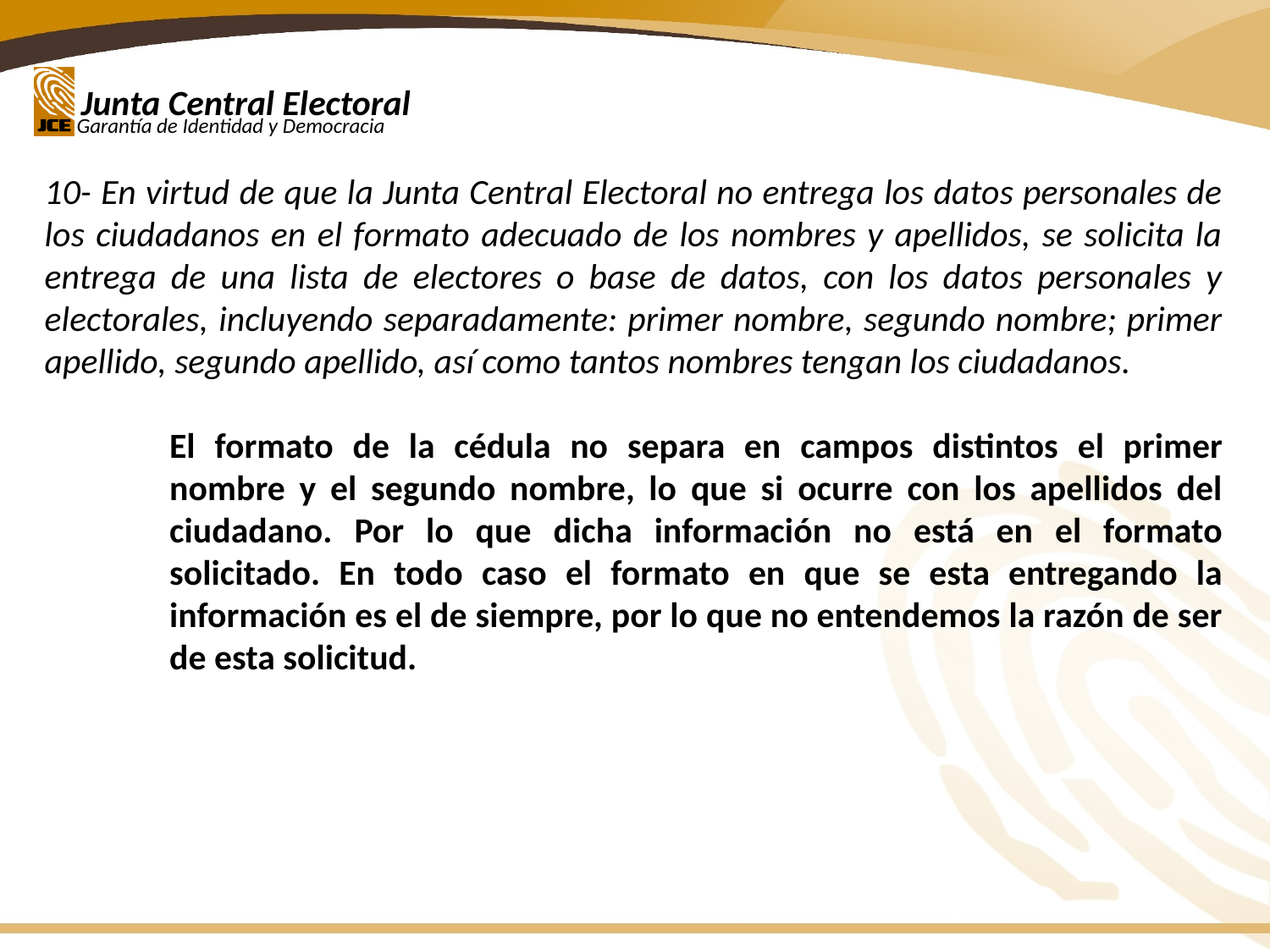

10- En virtud de que la Junta Central Electoral no entrega los datos personales de los ciudadanos en el formato adecuado de los nombres y apellidos, se solicita la entrega de una lista de electores o base de datos, con los datos personales y electorales, incluyendo separadamente: primer nombre, segundo nombre; primer apellido, segundo apellido, así como tantos nombres tengan los ciudadanos.

El formato de la cédula no separa en campos distintos el primer nombre y el segundo nombre, lo que si ocurre con los apellidos del ciudadano. Por lo que dicha información no está en el formato solicitado. En todo caso el formato en que se esta entregando la información es el de siempre, por lo que no entendemos la razón de ser de esta solicitud.